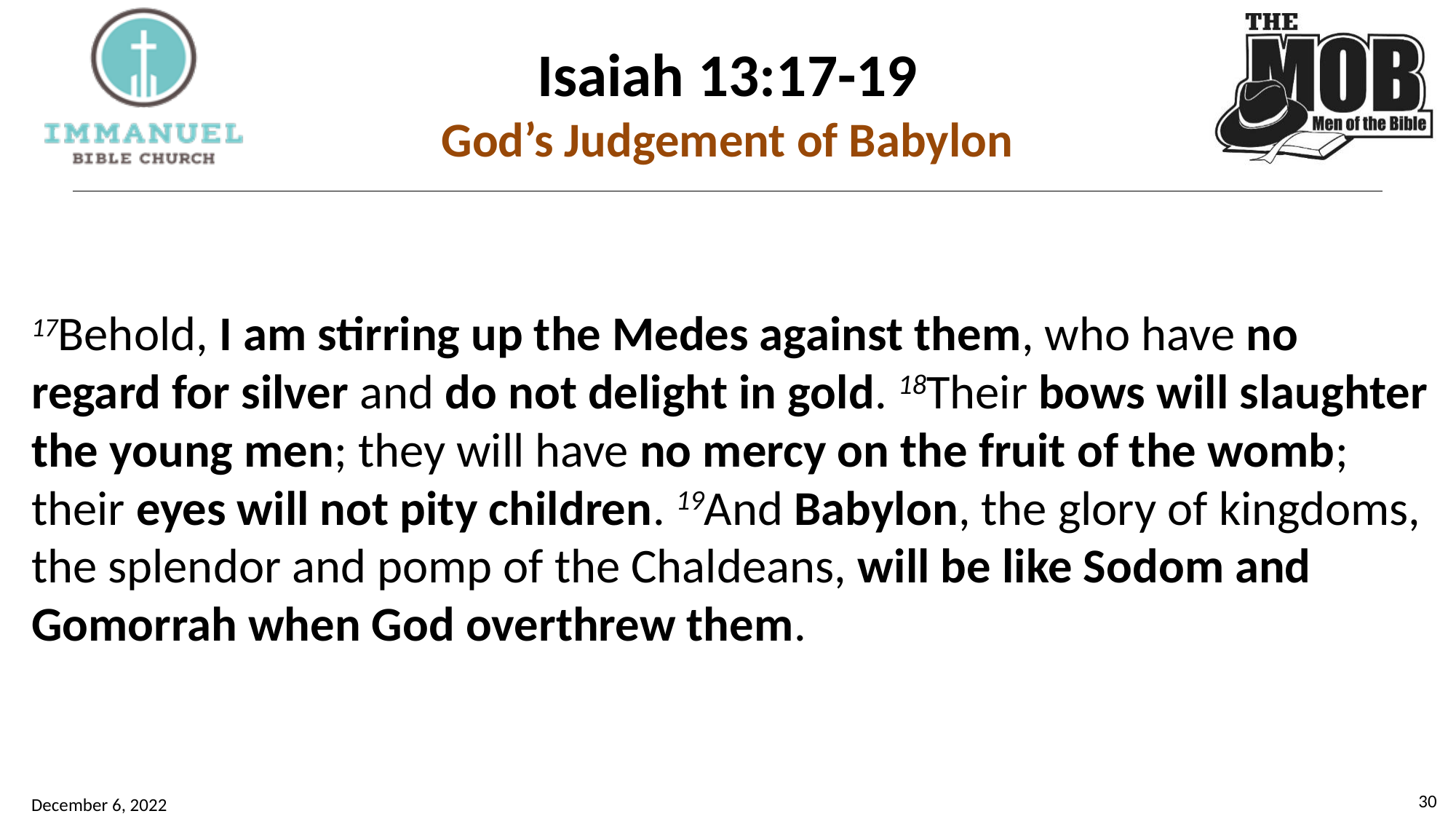

# Isaiah 13:17-19 God’s Judgement of Babylon
17Behold, I am stirring up the Medes against them, who have no regard for silver and do not delight in gold. 18Their bows will slaughter the young men; they will have no mercy on the fruit of the womb; their eyes will not pity children. 19And Babylon, the glory of kingdoms, the splendor and pomp of the Chaldeans, will be like Sodom and Gomorrah when God overthrew them.

30
December 6, 2022